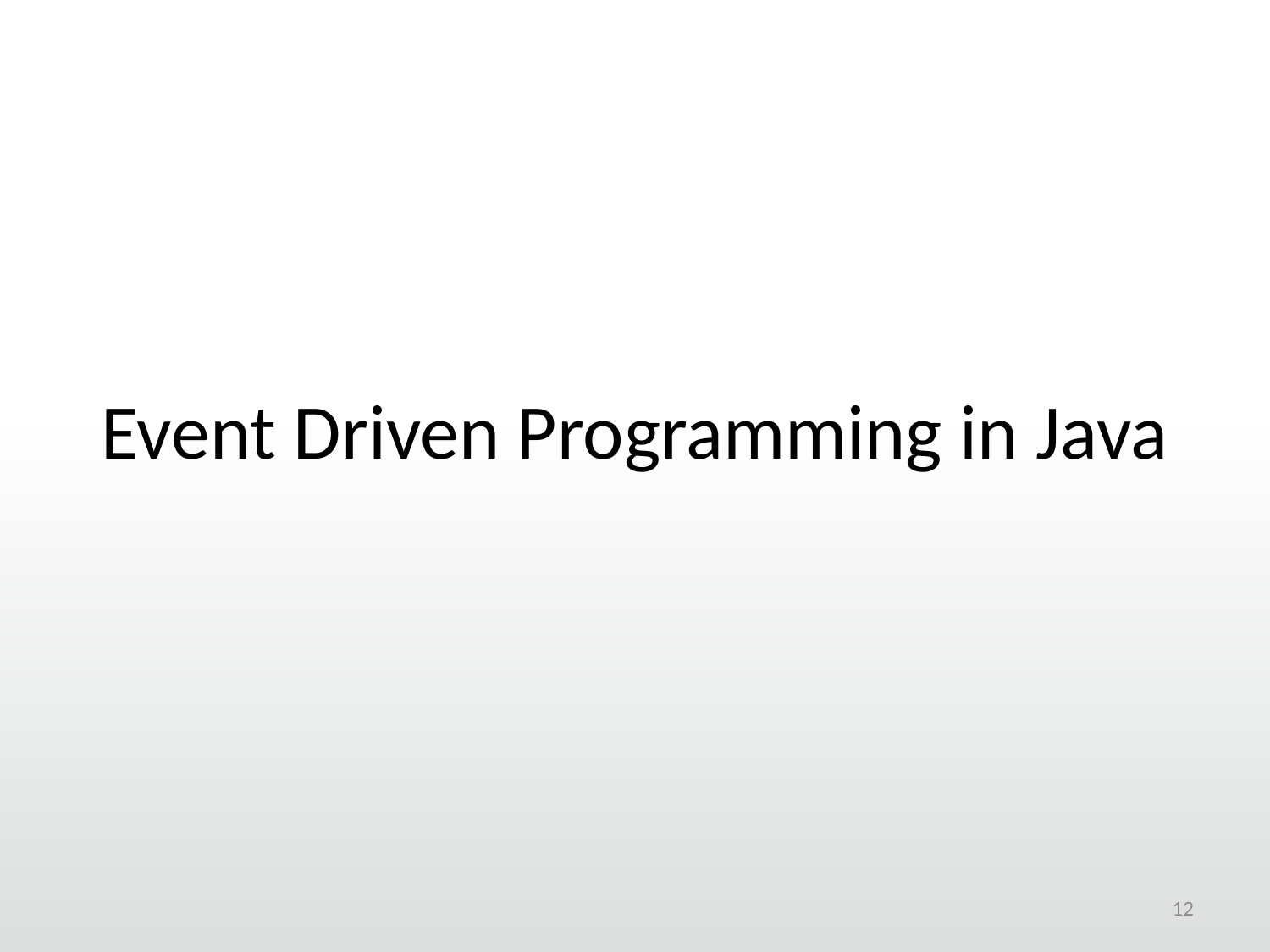

# Event Driven Programming in Java
12